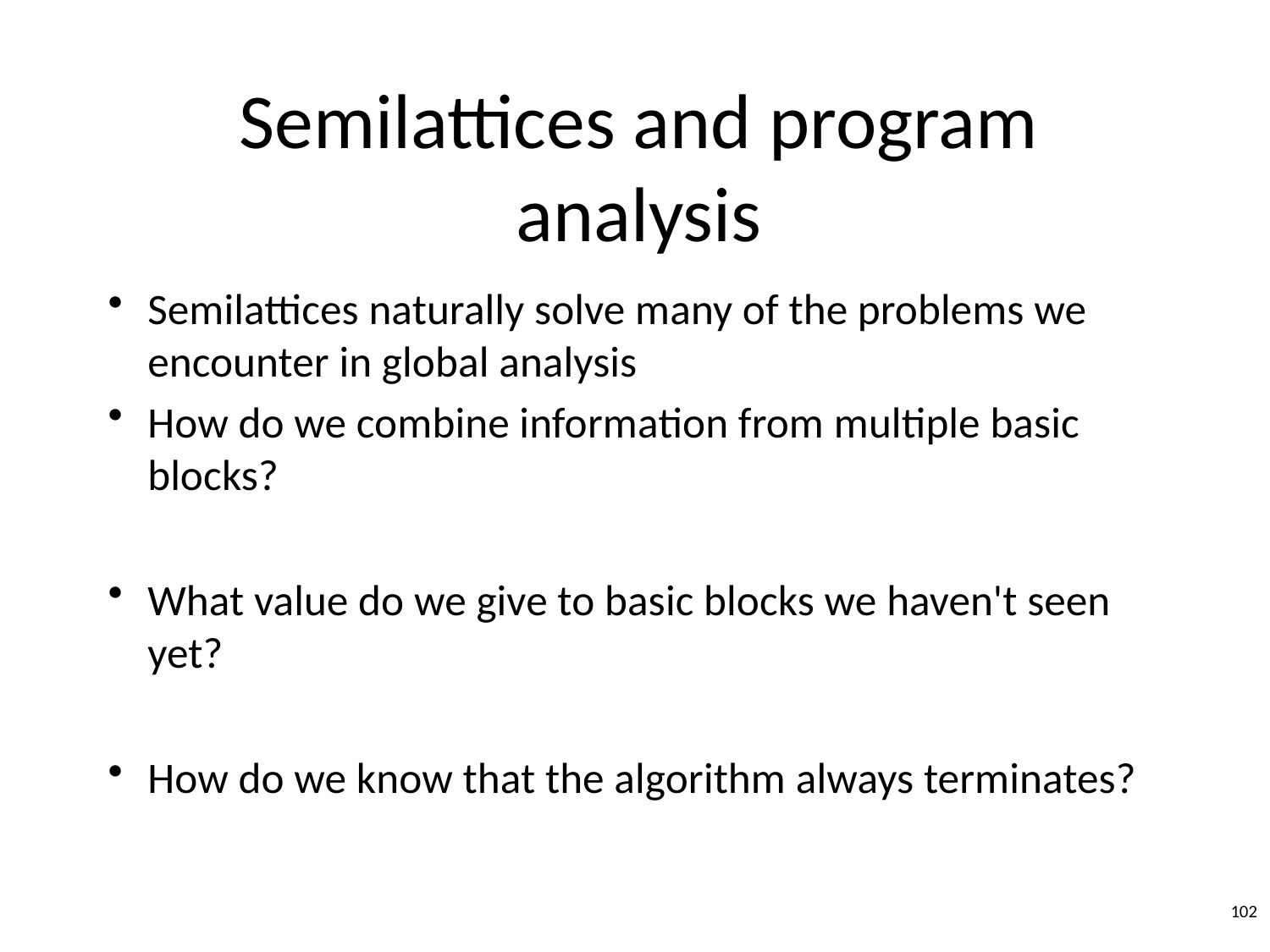

# Semilattices and program analysis
Semilattices naturally solve many of the problems we encounter in global analysis
How do we combine information from multiple basic blocks?

What value do we give to basic blocks we haven't seen yet?

How do we know that the algorithm always terminates?

102